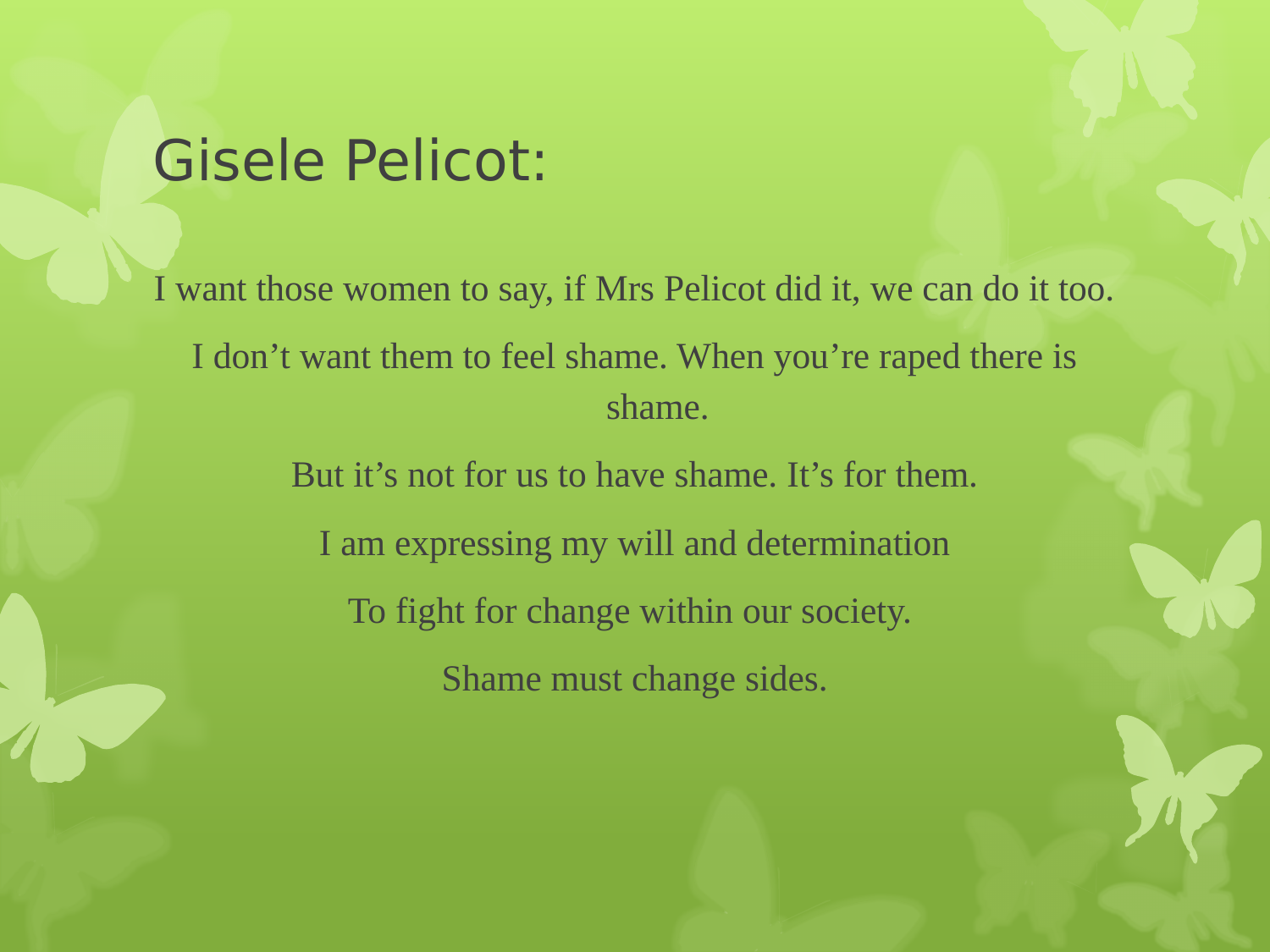

# Gisele Pelicot:
I want those women to say, if Mrs Pelicot did it, we can do it too.
I don’t want them to feel shame. When you’re raped there is shame.
But it’s not for us to have shame. It’s for them.
I am expressing my will and determination
To fight for change within our society.
Shame must change sides.